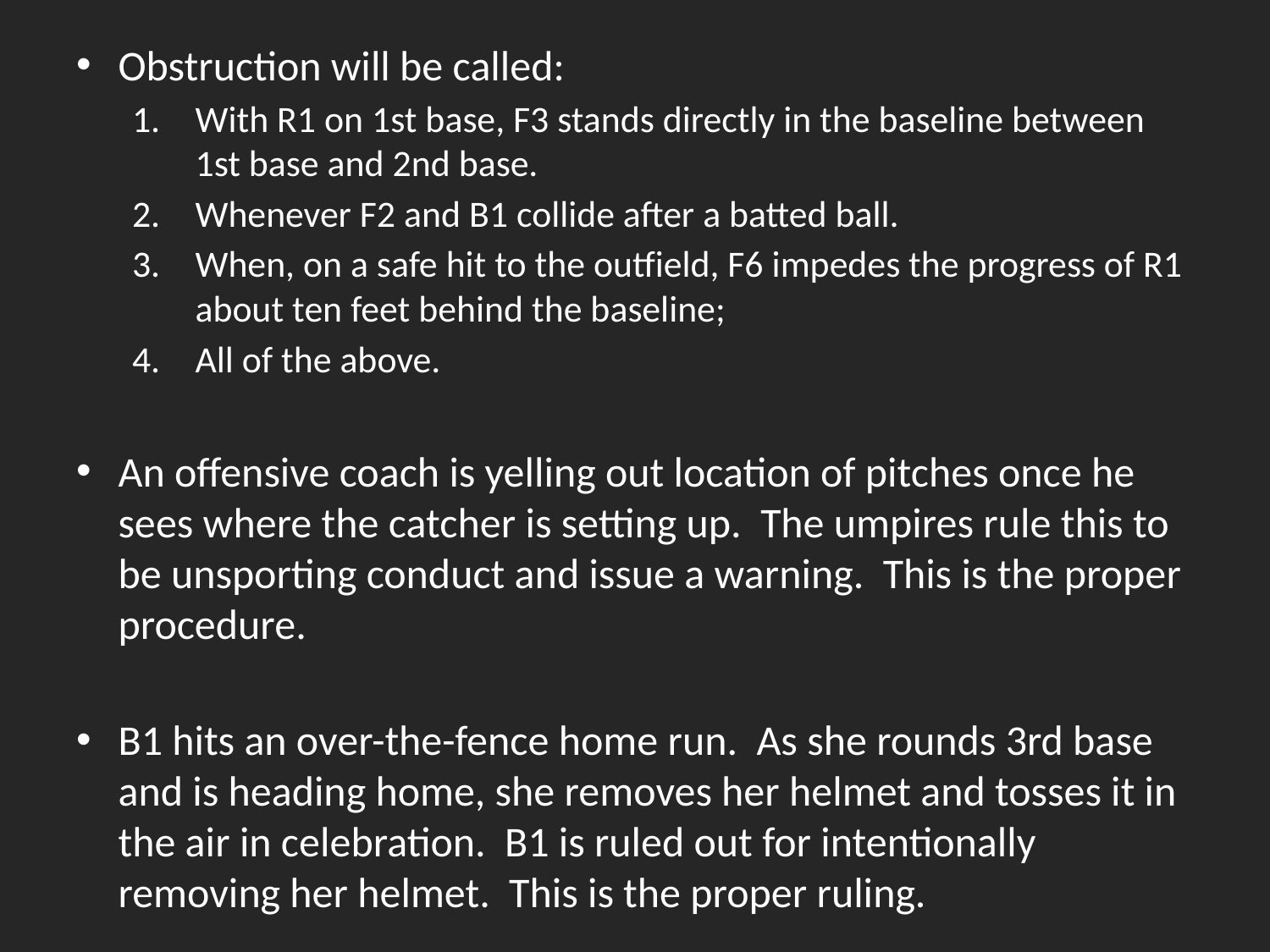

Obstruction will be called:
With R1 on 1st base, F3 stands directly in the baseline between 1st base and 2nd base.
Whenever F2 and B1 collide after a batted ball.
When, on a safe hit to the outfield, F6 impedes the progress of R1 about ten feet behind the baseline;
All of the above.

An offensive coach is yelling out location of pitches once he sees where the catcher is setting up.  The umpires rule this to be unsporting conduct and issue a warning.  This is the proper procedure.

B1 hits an over-the-fence home run.  As she rounds 3rd base and is heading home, she removes her helmet and tosses it in the air in celebration.  B1 is ruled out for intentionally removing her helmet.  This is the proper ruling.